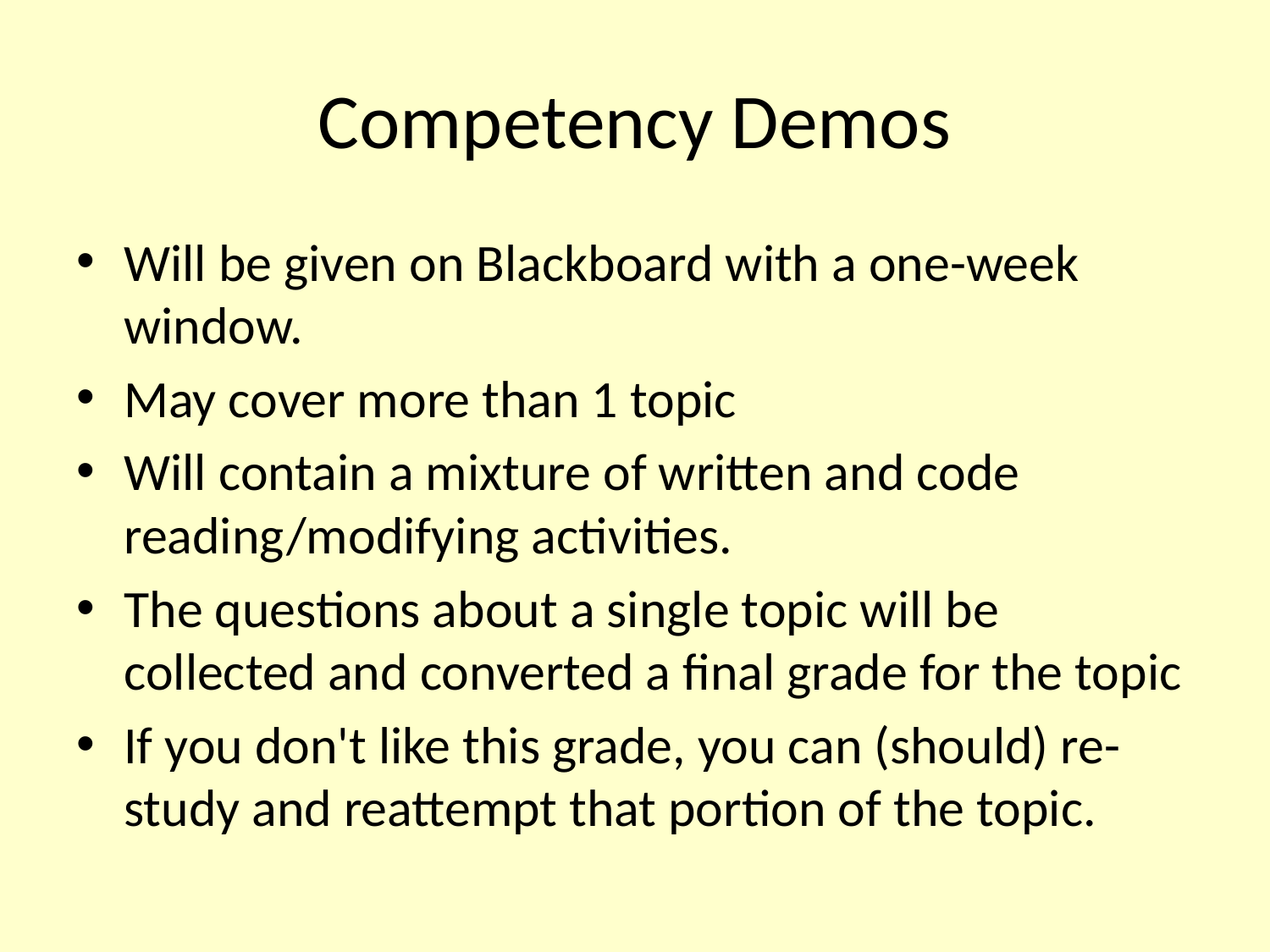

# Competency Demos
Will be given on Blackboard with a one-week window.
May cover more than 1 topic
Will contain a mixture of written and code reading/modifying activities.
The questions about a single topic will be collected and converted a final grade for the topic
If you don't like this grade, you can (should) re-study and reattempt that portion of the topic.